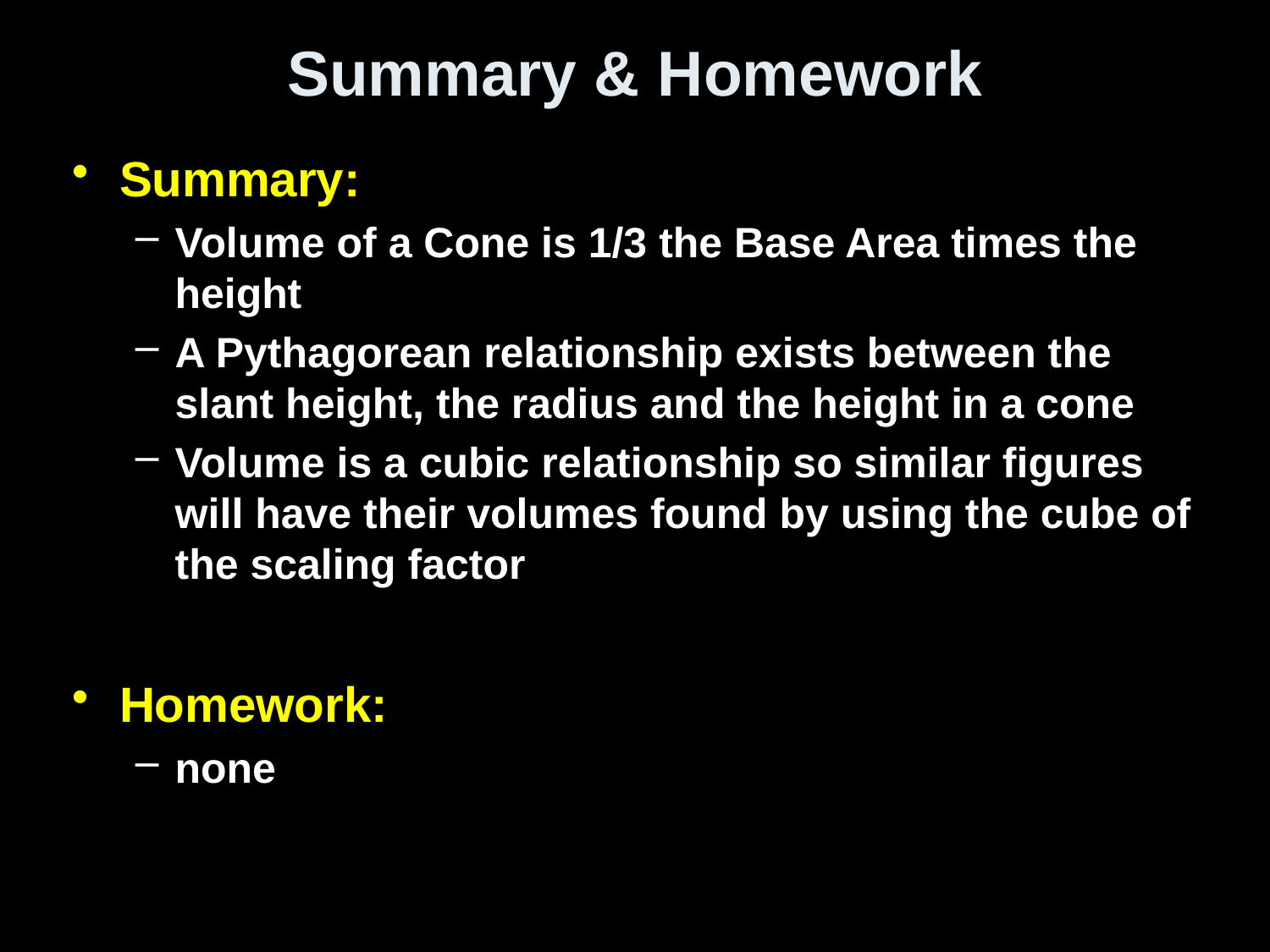

# Summary & Homework
Summary:
Volume of a Cone is 1/3 the Base Area times the height
A Pythagorean relationship exists between the slant height, the radius and the height in a cone
Volume is a cubic relationship so similar figures will have their volumes found by using the cube of the scaling factor

Homework:
none